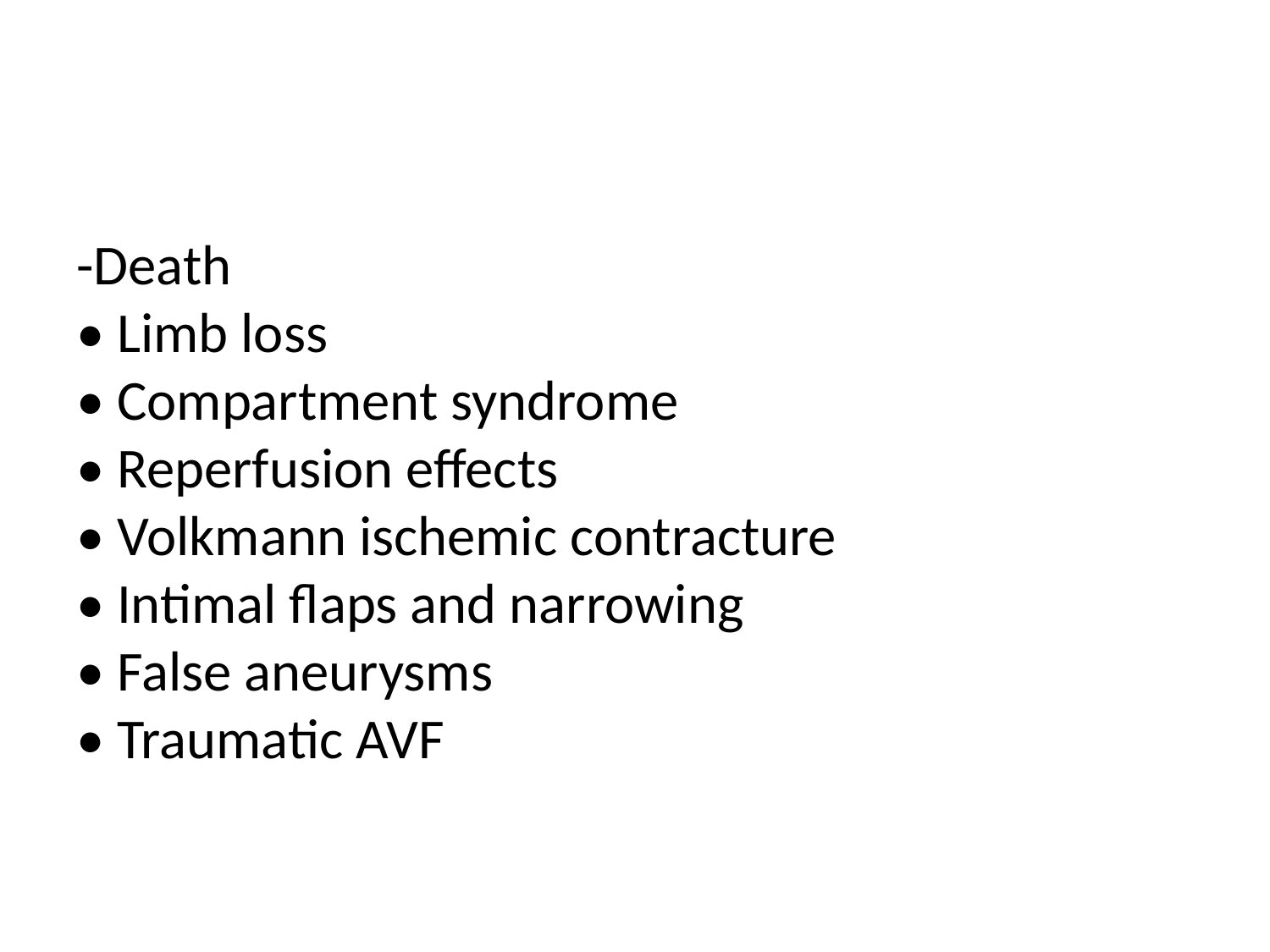

#
-Death
• Limb loss
• Compartment syndrome
• Reperfusion effects
• Volkmann ischemic contracture
• Intimal flaps and narrowing
• False aneurysms
• Traumatic AVF